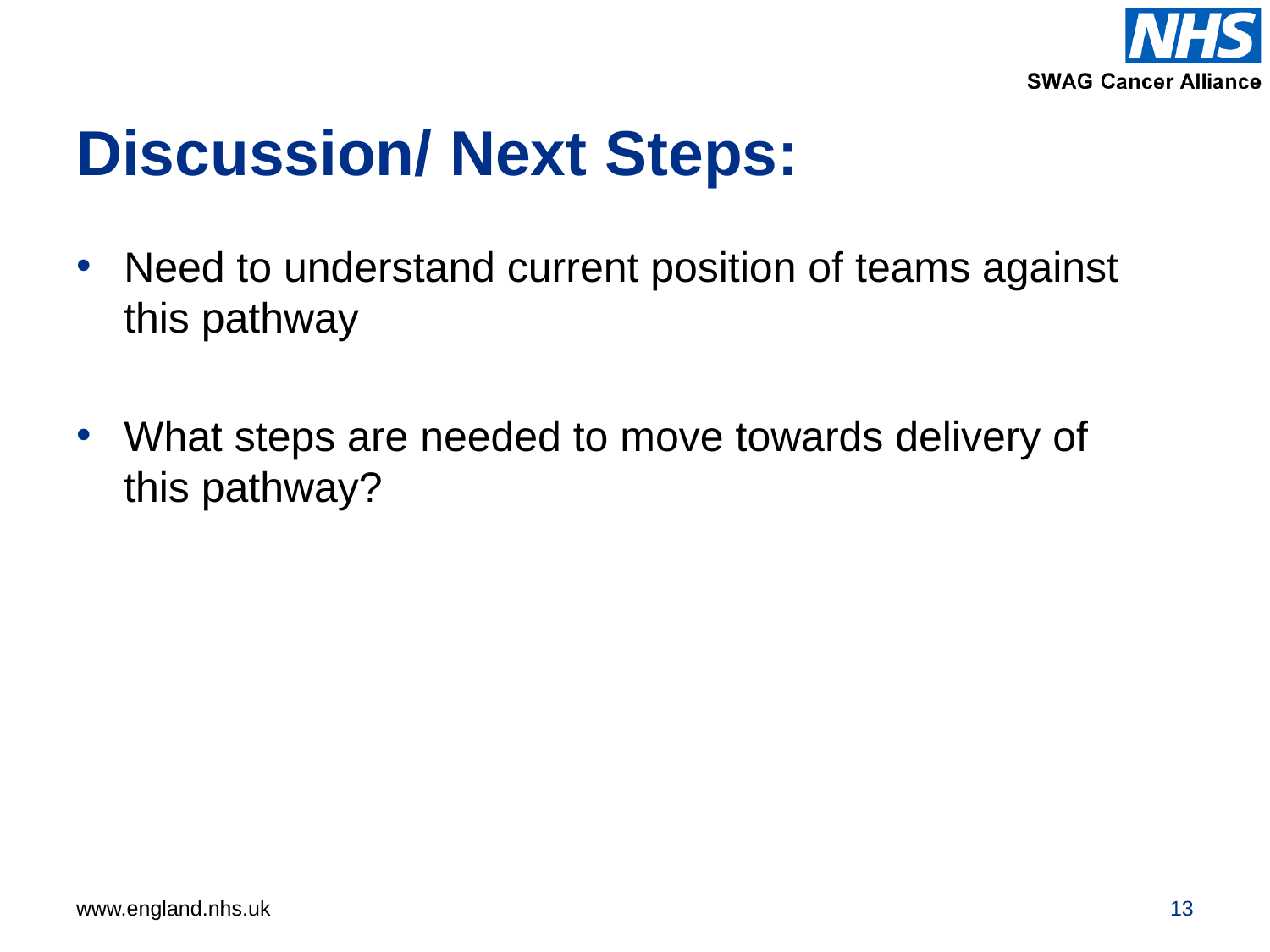

# Discussion/ Next Steps:
Need to understand current position of teams against this pathway

What steps are needed to move towards delivery of this pathway?
13